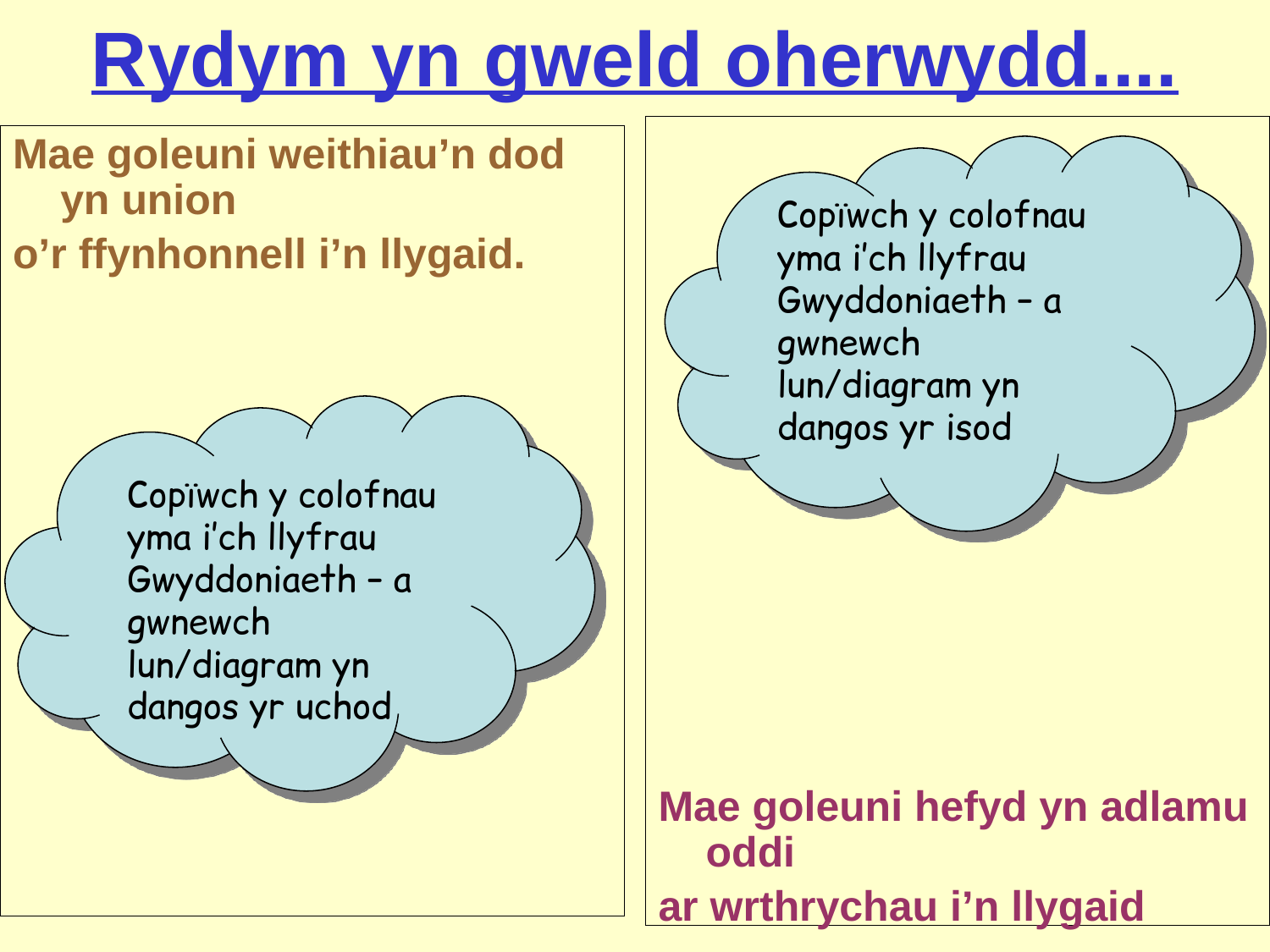

# Rydym yn gweld oherwydd....

Mae goleuni hefyd yn adlamu oddi
ar wrthrychau i’n llygaid
Mae goleuni weithiau’n dod yn union
o’r ffynhonnell i’n llygaid.

Copïwch y colofnau yma i’ch llyfrau Gwyddoniaeth – a gwnewch lun/diagram yn dangos yr isod

Copïwch y colofnau yma i’ch llyfrau Gwyddoniaeth – a gwnewch lun/diagram yn dangos yr uchod